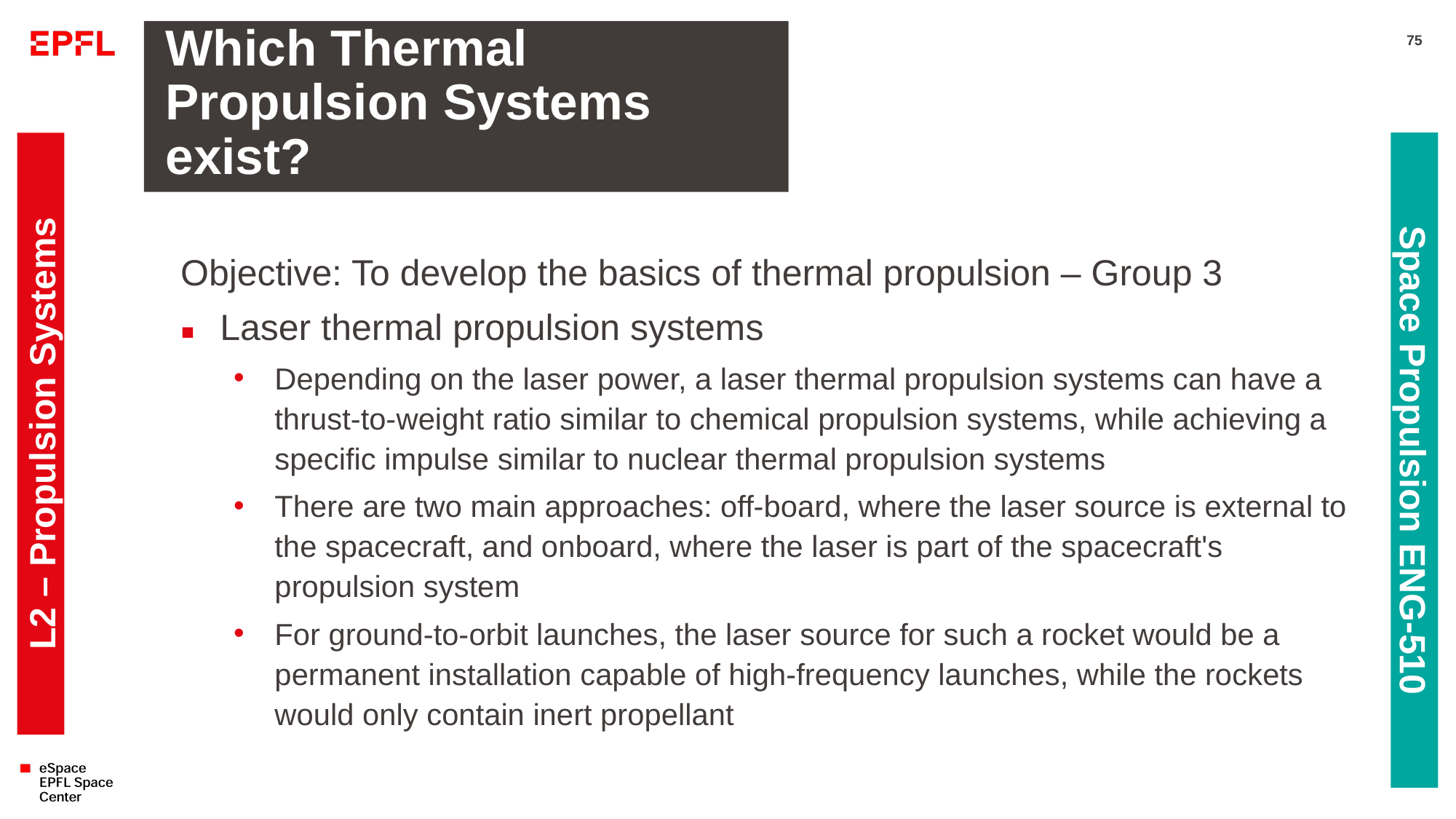

# Which Thermal Propulsion Systems exist?
75
Objective: To develop the basics of thermal propulsion – Group 3
Laser thermal propulsion systems
Depending on the laser power, a laser thermal propulsion systems can have a thrust-to-weight ratio similar to chemical propulsion systems, while achieving a specific impulse similar to nuclear thermal propulsion systems
There are two main approaches: off-board, where the laser source is external to the spacecraft, and onboard, where the laser is part of the spacecraft's propulsion system
For ground-to-orbit launches, the laser source for such a rocket would be a permanent installation capable of high-frequency launches, while the rockets would only contain inert propellant

L2 – Propulsion Systems
Space Propulsion ENG-510